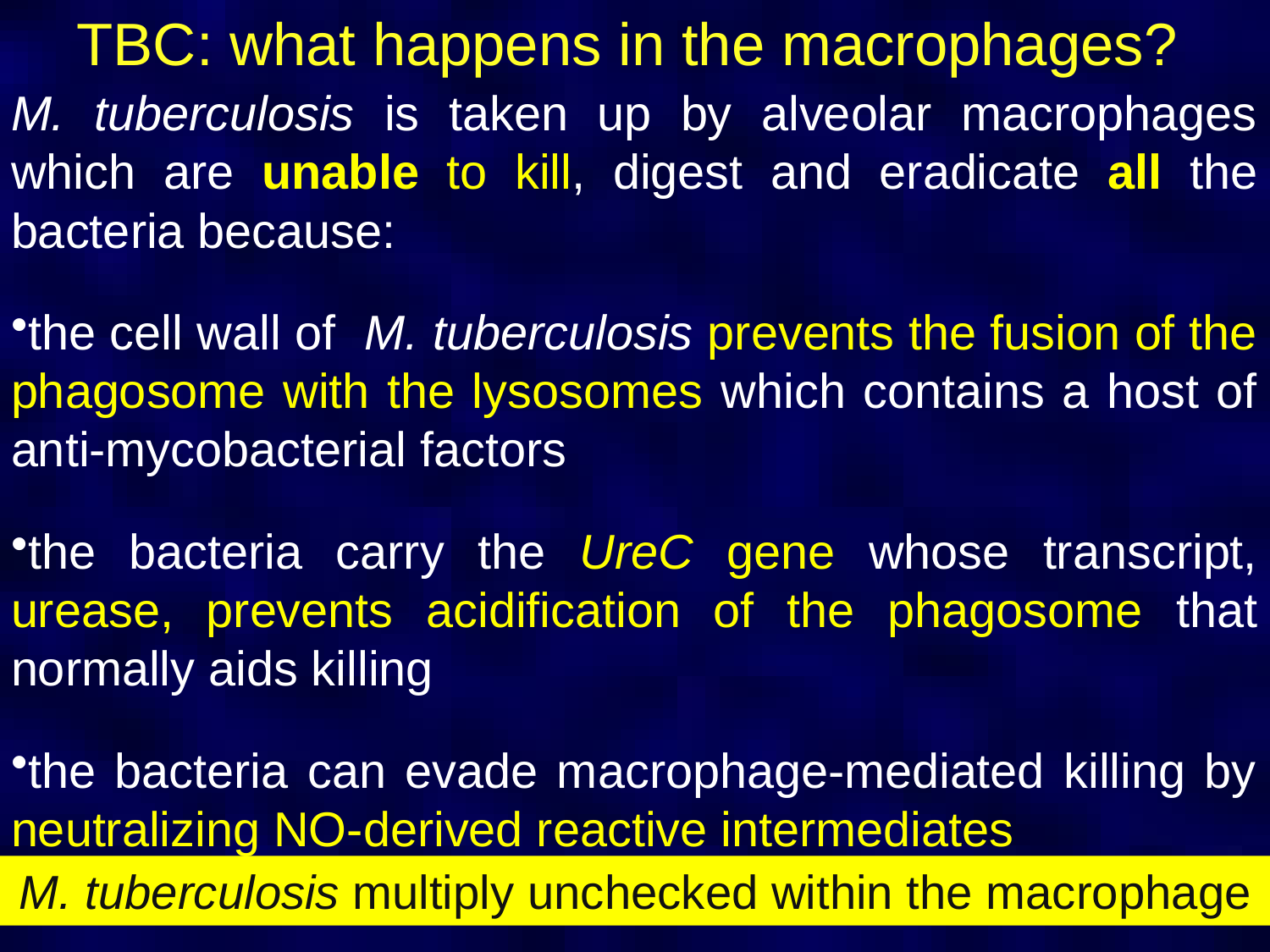

TBC: what happens in the macrophages?
M. tuberculosis is taken up by alveolar macrophages which are unable to kill, digest and eradicate all the bacteria because:

the cell wall of  M. tuberculosis prevents the fusion of the phagosome with the lysosomes which contains a host of anti-mycobacterial factors

the bacteria carry the UreC gene whose transcript, urease, prevents acidification of the phagosome that normally aids killing

the bacteria can evade macrophage-mediated killing by neutralizing NO-derived reactive intermediates
M. tuberculosis multiply unchecked within the macrophage